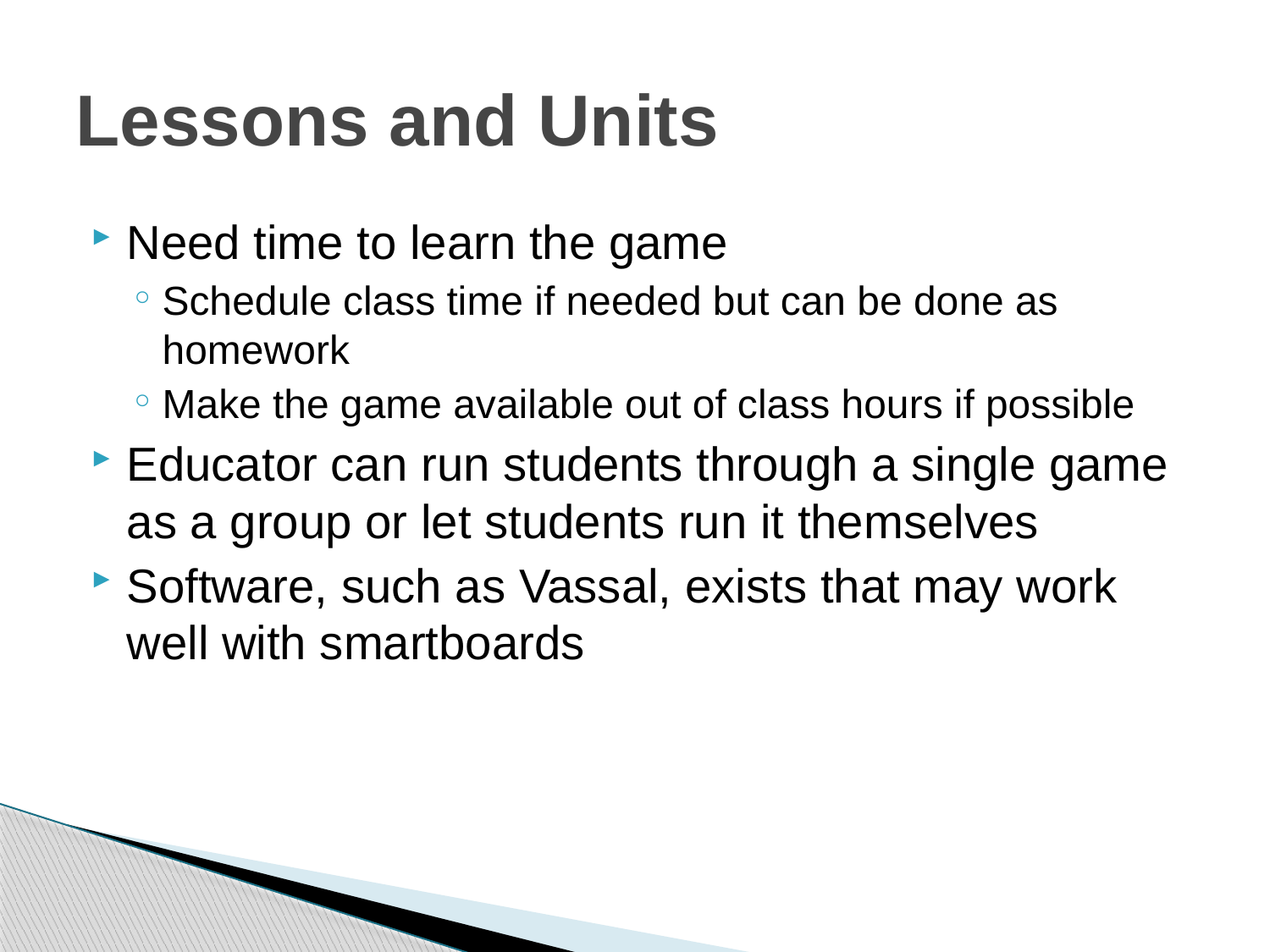

# Lessons and Units
Need time to learn the game
Schedule class time if needed but can be done as homework
Make the game available out of class hours if possible
Educator can run students through a single game as a group or let students run it themselves
Software, such as Vassal, exists that may work well with smartboards